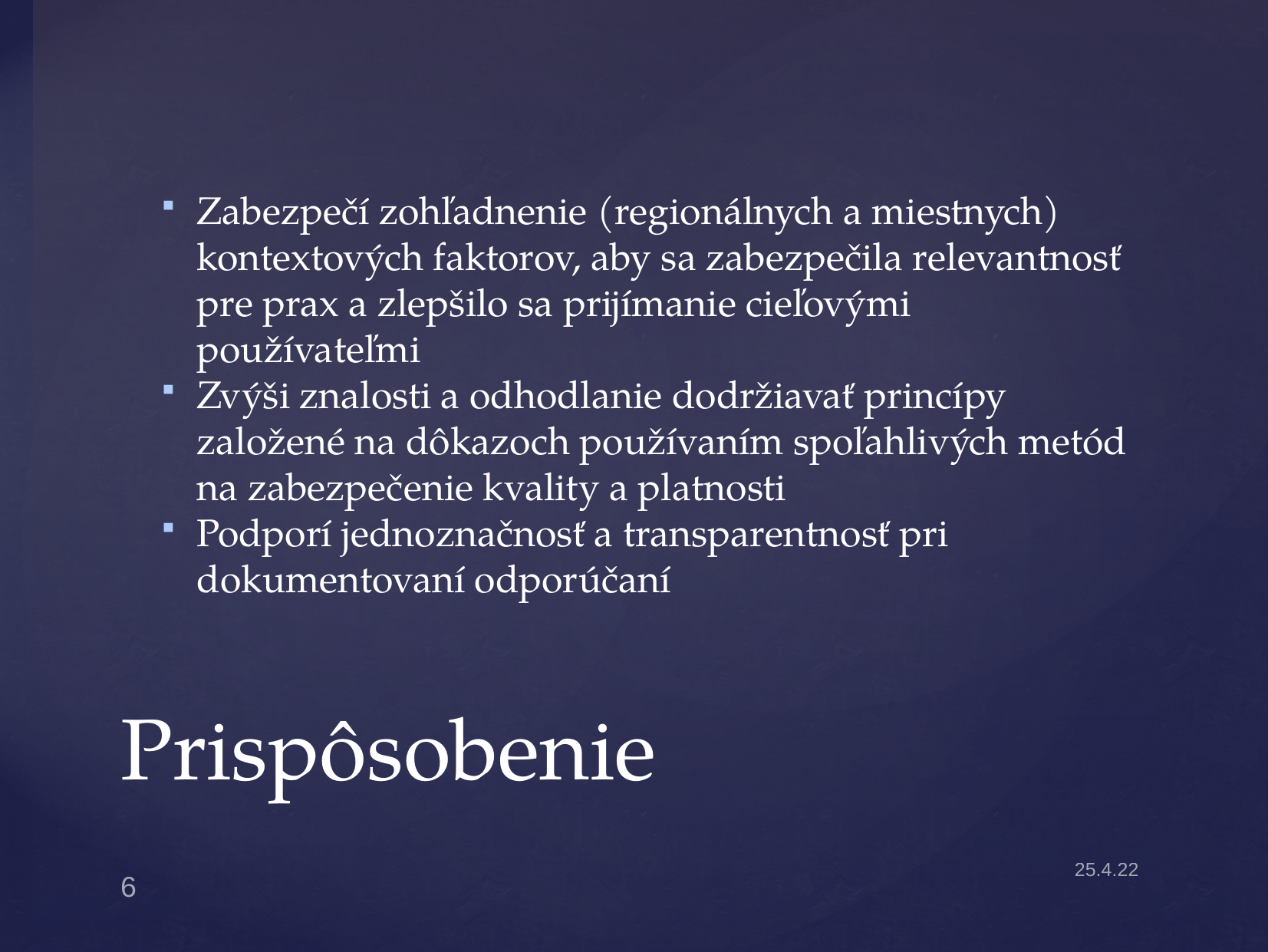

Zabezpečí zohľadnenie (regionálnych a miestnych) kontextových faktorov, aby sa zabezpečila relevantnosť pre prax a zlepšilo sa prijímanie cieľovými používateľmi
Zvýši znalosti a odhodlanie dodržiavať princípy založené na dôkazoch používaním spoľahlivých metód na zabezpečenie kvality a platnosti
Podporí jednoznačnosť a transparentnosť pri dokumentovaní odporúčaní
# Prispôsobenie
6
25.4.22